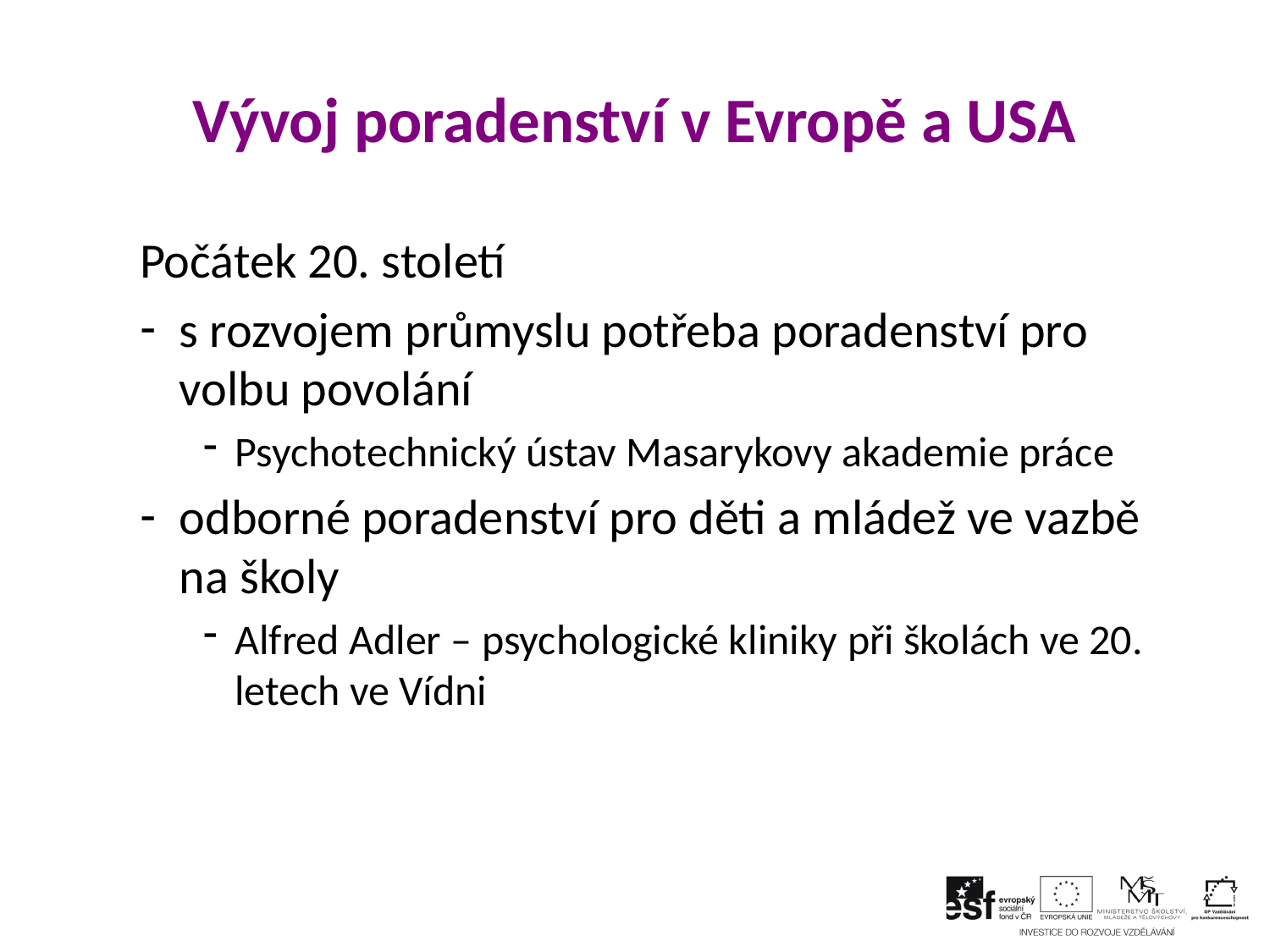

# Vývoj poradenství v Evropě a USA
Počátek 20. století
s rozvojem průmyslu potřeba poradenství pro volbu povolání
Psychotechnický ústav Masarykovy akademie práce
odborné poradenství pro děti a mládež ve vazbě na školy
Alfred Adler – psychologické kliniky při školách ve 20. letech ve Vídni